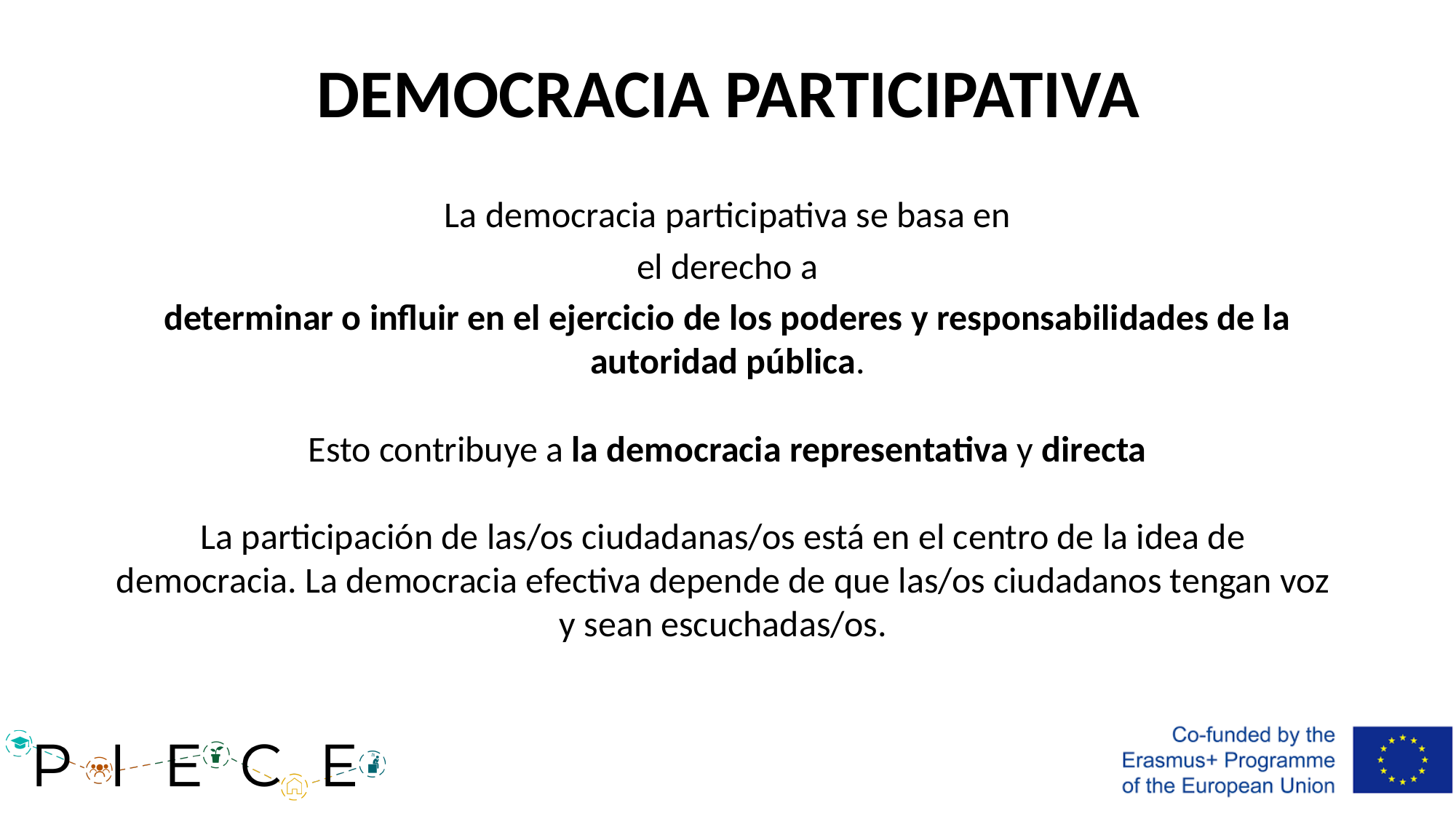

# DEMOCRACIA PARTICIPATIVA

La democracia participativa se basa en
el derecho a
determinar o influir en el ejercicio de los poderes y responsabilidades de la autoridad pública.

Esto contribuye a la democracia representativa y directa

La participación de las/os ciudadanas/os está en el centro de la idea de democracia. La democracia efectiva depende de que las/os ciudadanos tengan voz y sean escuchadas/os.